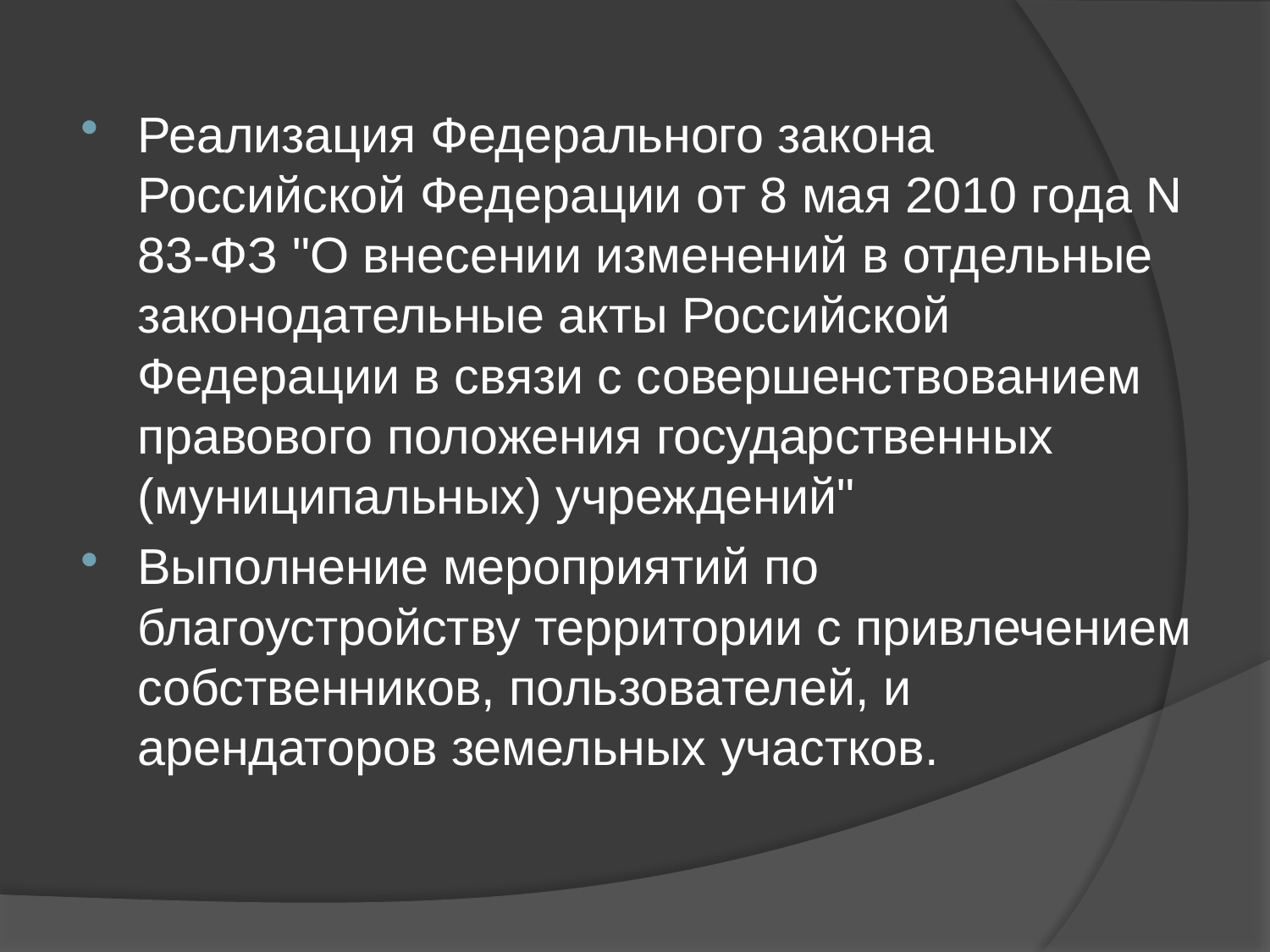

Реализация Федерального закона Российской Федерации от 8 мая 2010 года N 83-ФЗ "О внесении изменений в отдельные законодательные акты Российской Федерации в связи с совершенствованием правового положения государственных (муниципальных) учреждений"
Выполнение мероприятий по благоустройству территории с привлечением собственников, пользователей, и арендаторов земельных участков.